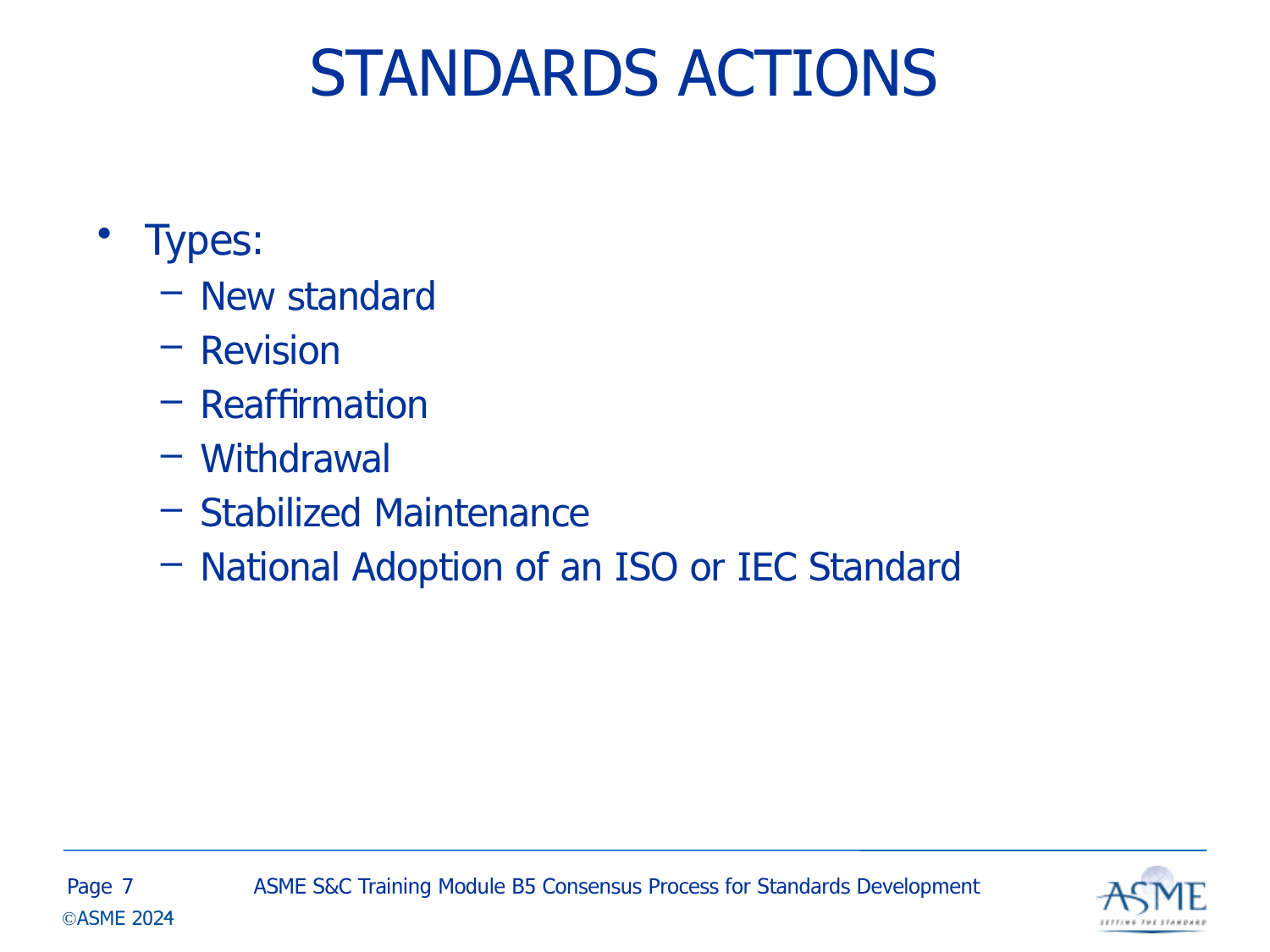

# STANDARDS ACTIONS
Types:
New standard
Revision
Reaffirmation
Withdrawal
Stabilized Maintenance
National Adoption of an ISO or IEC Standard

7
ASME S&C Training Module B5 Consensus Process for Standards Development